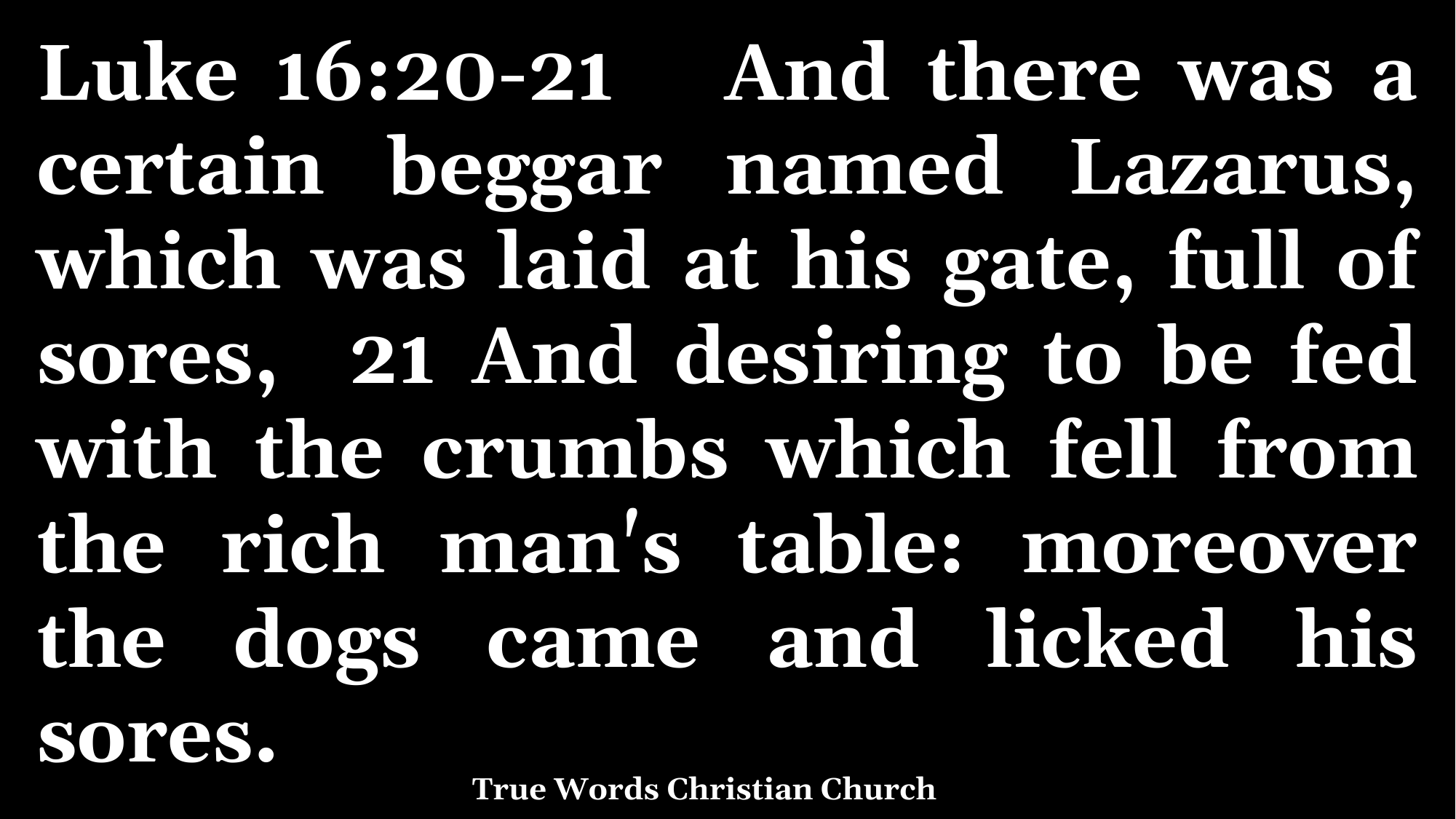

Luke 16:20-21   And there was a certain beggar named Lazarus, which was laid at his gate, full of sores,  21 And desiring to be fed with the crumbs which fell from the rich man's table: moreover the dogs came and licked his sores.
True Words Christian Church